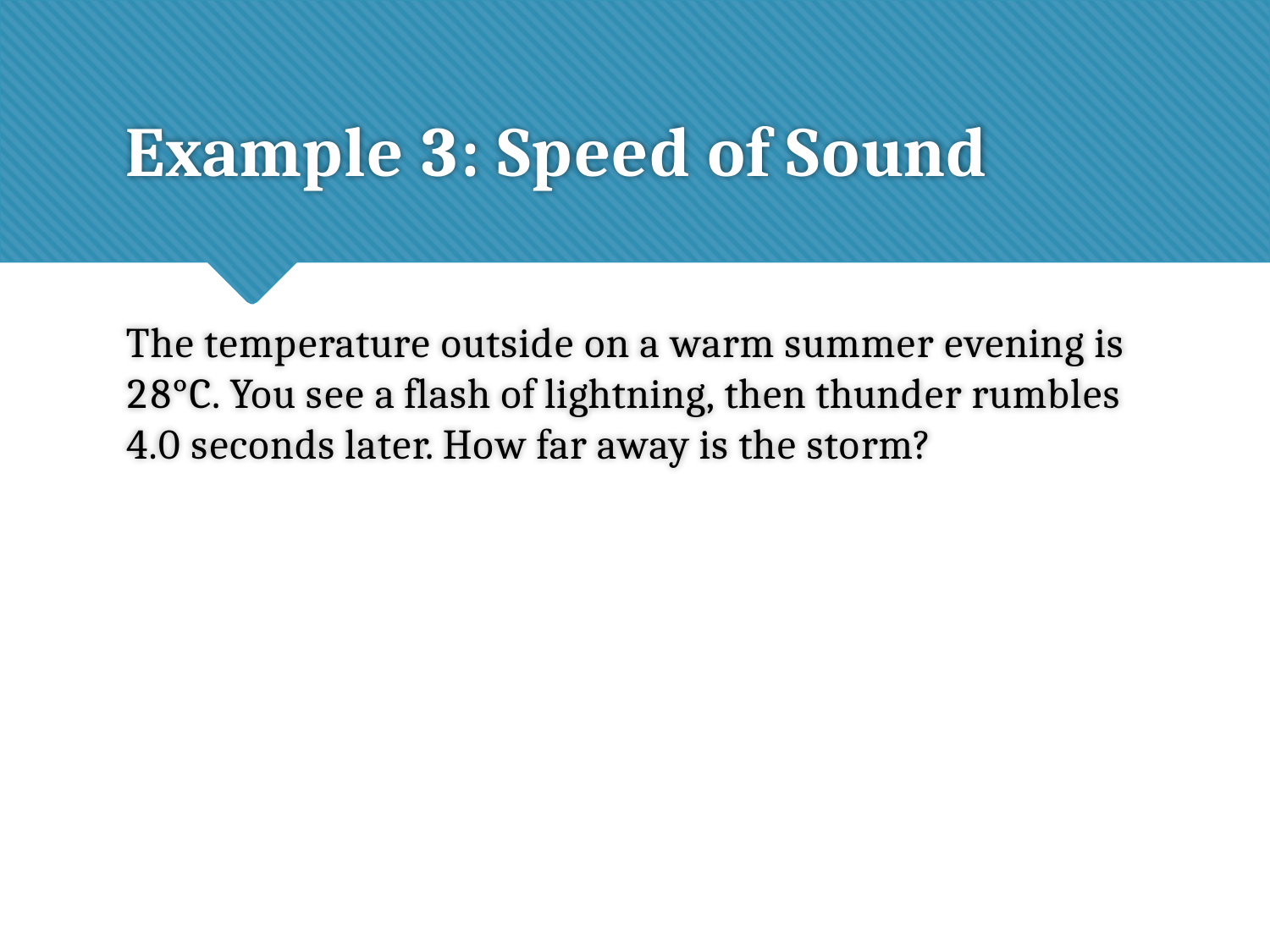

# Example 3: Speed of Sound
The temperature outside on a warm summer evening is 28°C. You see a flash of lightning, then thunder rumbles 4.0 seconds later. How far away is the storm?